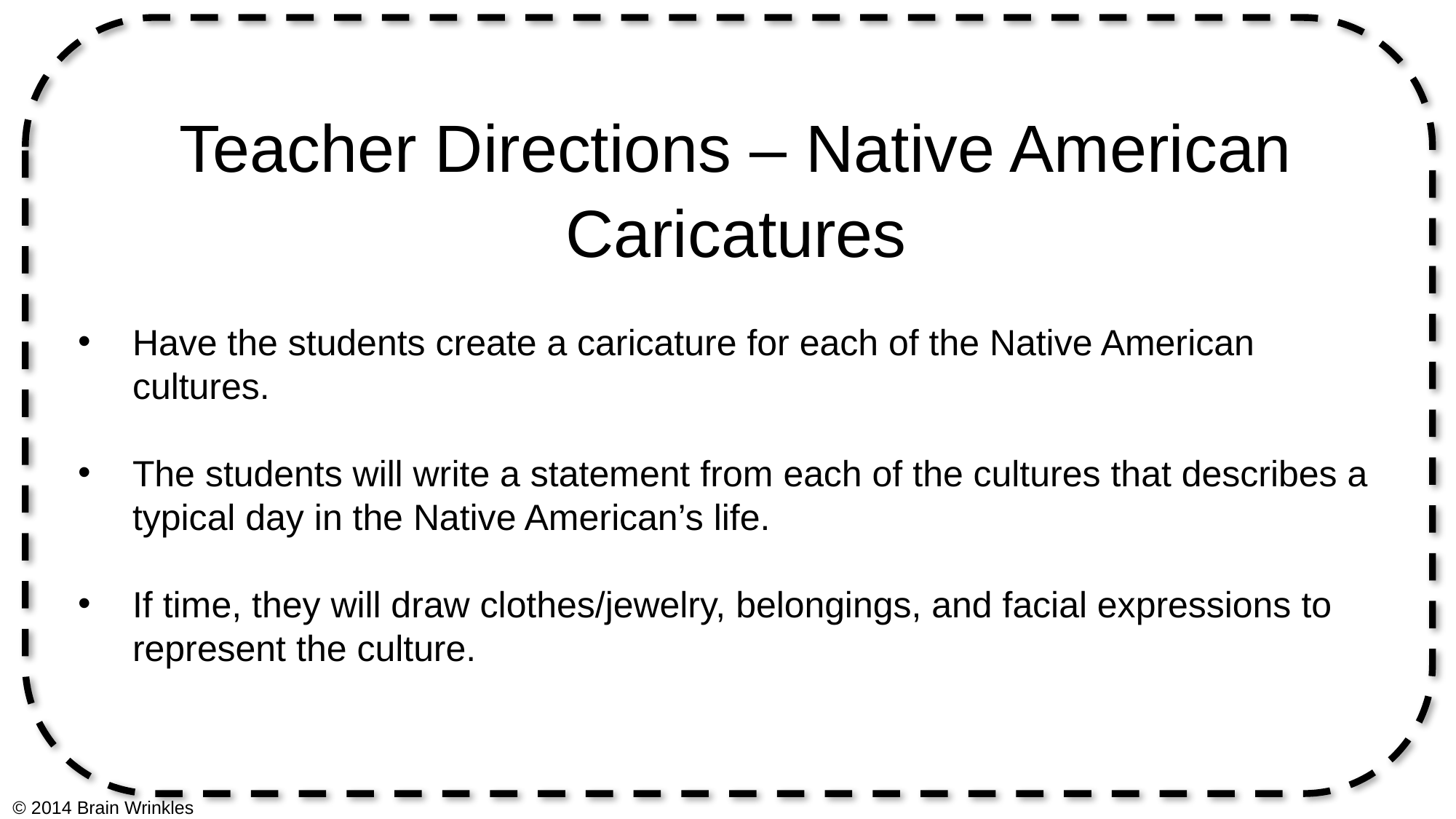

Teacher Directions – Native American Caricatures

Have the students create a caricature for each of the Native American cultures.

The students will write a statement from each of the cultures that describes a typical day in the Native American’s life.

If time, they will draw clothes/jewelry, belongings, and facial expressions to represent the culture.

© 2014 Brain Wrinkles